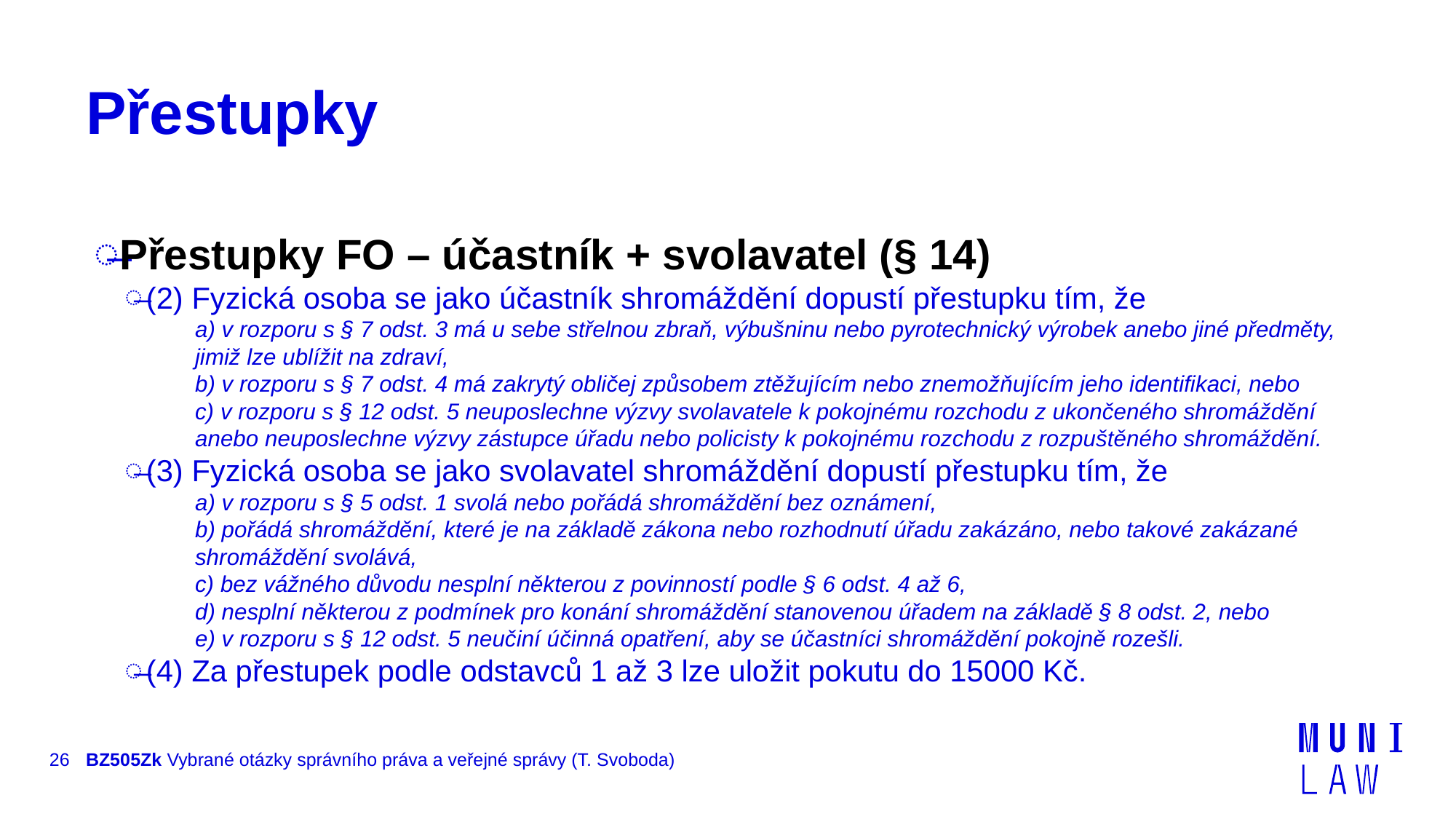

# Přestupky
Přestupky FO – účastník + svolavatel (§ 14)
(2) Fyzická osoba se jako účastník shromáždění dopustí přestupku tím, že
a) v rozporu s § 7 odst. 3 má u sebe střelnou zbraň, výbušninu nebo pyrotechnický výrobek anebo jiné předměty, jimiž lze ublížit na zdraví,
b) v rozporu s § 7 odst. 4 má zakrytý obličej způsobem ztěžujícím nebo znemožňujícím jeho identifikaci, nebo
c) v rozporu s § 12 odst. 5 neuposlechne výzvy svolavatele k pokojnému rozchodu z ukončeného shromáždění anebo neuposlechne výzvy zástupce úřadu nebo policisty k pokojnému rozchodu z rozpuštěného shromáždění.
(3) Fyzická osoba se jako svolavatel shromáždění dopustí přestupku tím, že
a) v rozporu s § 5 odst. 1 svolá nebo pořádá shromáždění bez oznámení,
b) pořádá shromáždění, které je na základě zákona nebo rozhodnutí úřadu zakázáno, nebo takové zakázané shromáždění svolává,
c) bez vážného důvodu nesplní některou z povinností podle § 6 odst. 4 až 6,
d) nesplní některou z podmínek pro konání shromáždění stanovenou úřadem na základě § 8 odst. 2, nebo
e) v rozporu s § 12 odst. 5 neučiní účinná opatření, aby se účastníci shromáždění pokojně rozešli.
(4) Za přestupek podle odstavců 1 až 3 lze uložit pokutu do 15000 Kč.
26
BZ505Zk Vybrané otázky správního práva a veřejné správy (T. Svoboda)